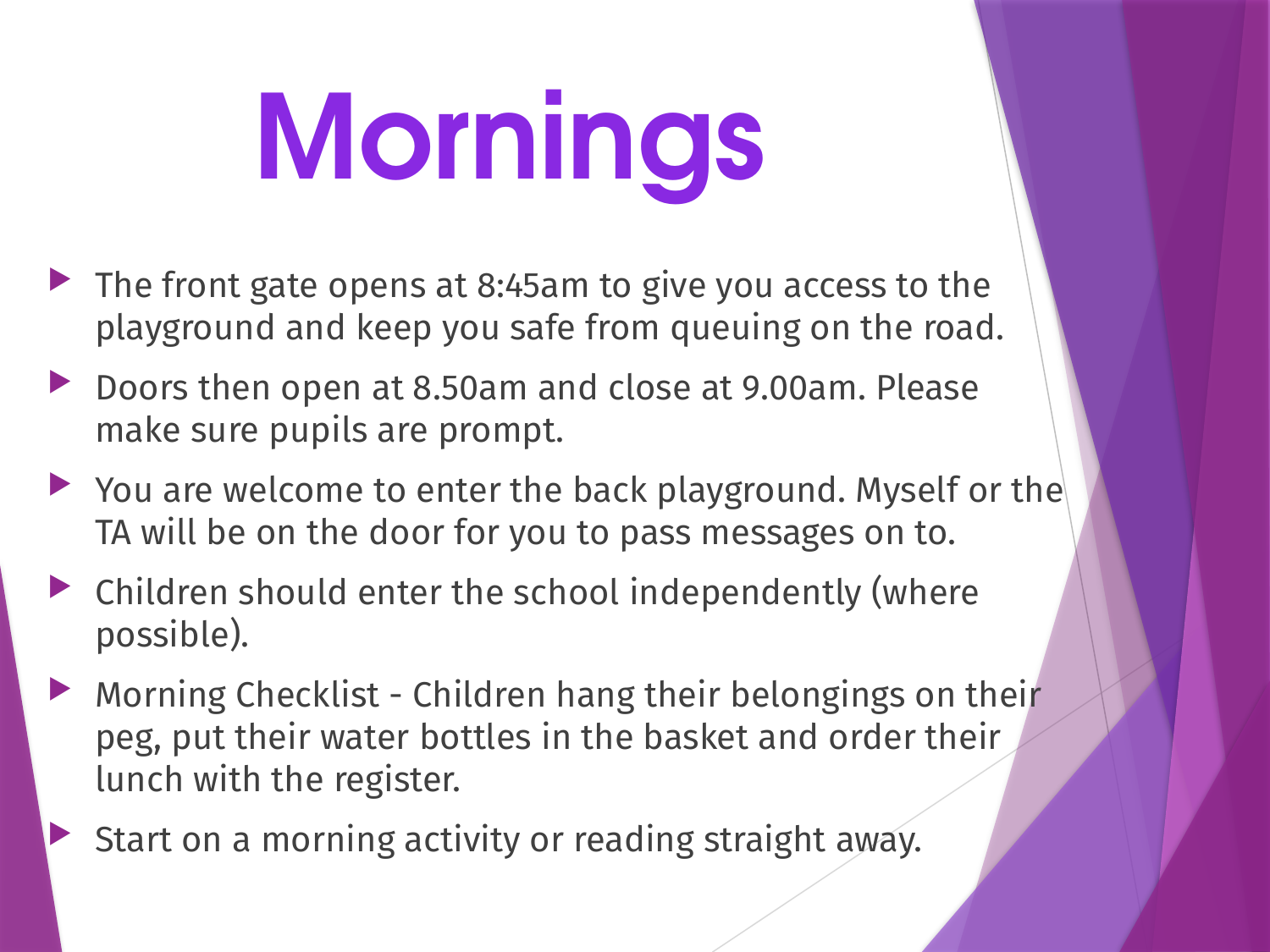

Mornings
The front gate opens at 8:45am to give you access to the playground and keep you safe from queuing on the road.
Doors then open at 8.50am and close at 9.00am. Please make sure pupils are prompt.
You are welcome to enter the back playground. Myself or the TA will be on the door for you to pass messages on to.
Children should enter the school independently (where possible).
Morning Checklist - Children hang their belongings on their peg, put their water bottles in the basket and order their lunch with the register.
Start on a morning activity or reading straight away.